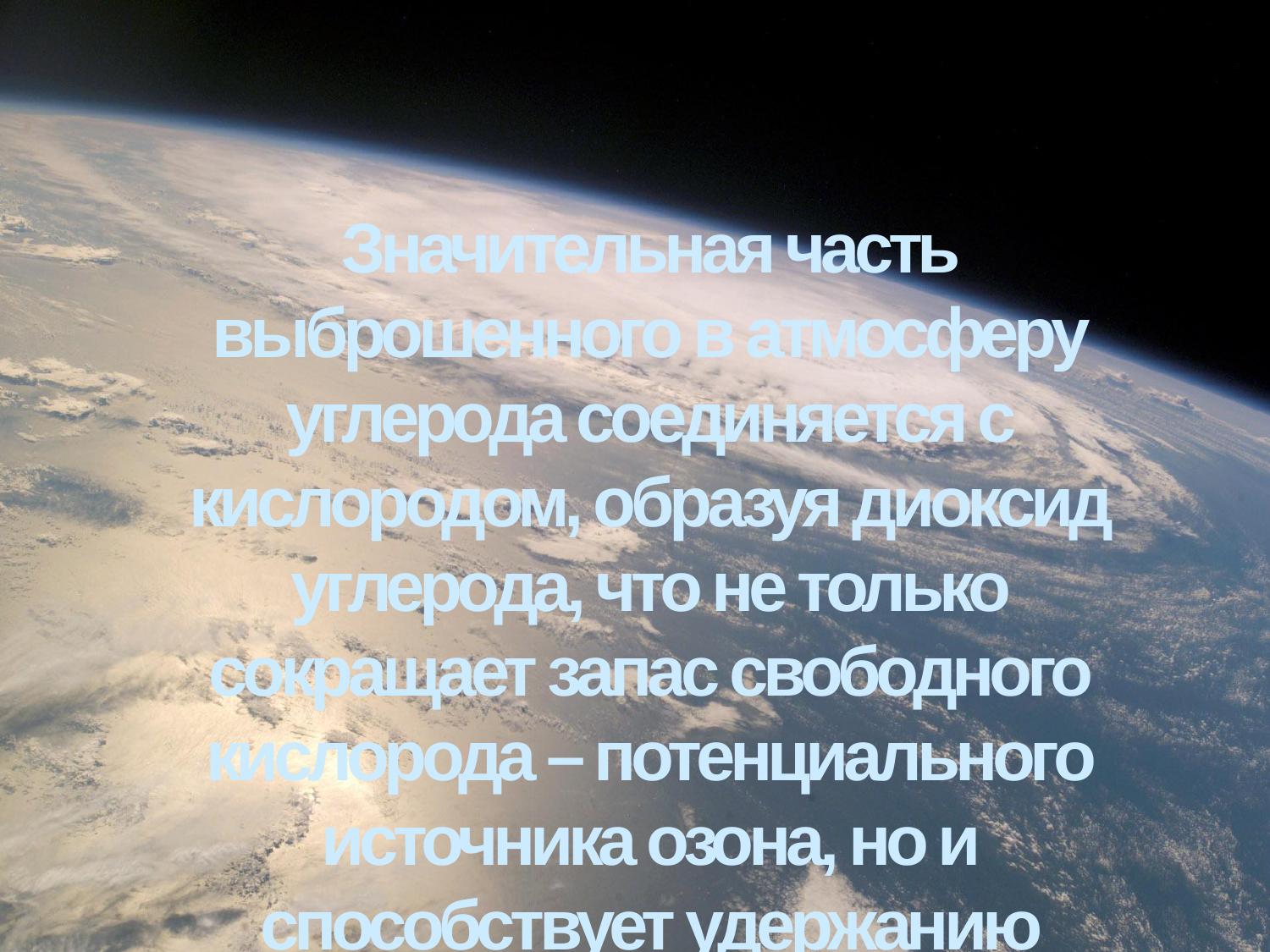

Значительная часть выброшенного в атмосферу углерода соединяется с кислородом, образуя диоксид углерода, что не только сокращает запас свободного кислорода – потенциального источника озона, но и способствует удержанию атмосферой тепла.